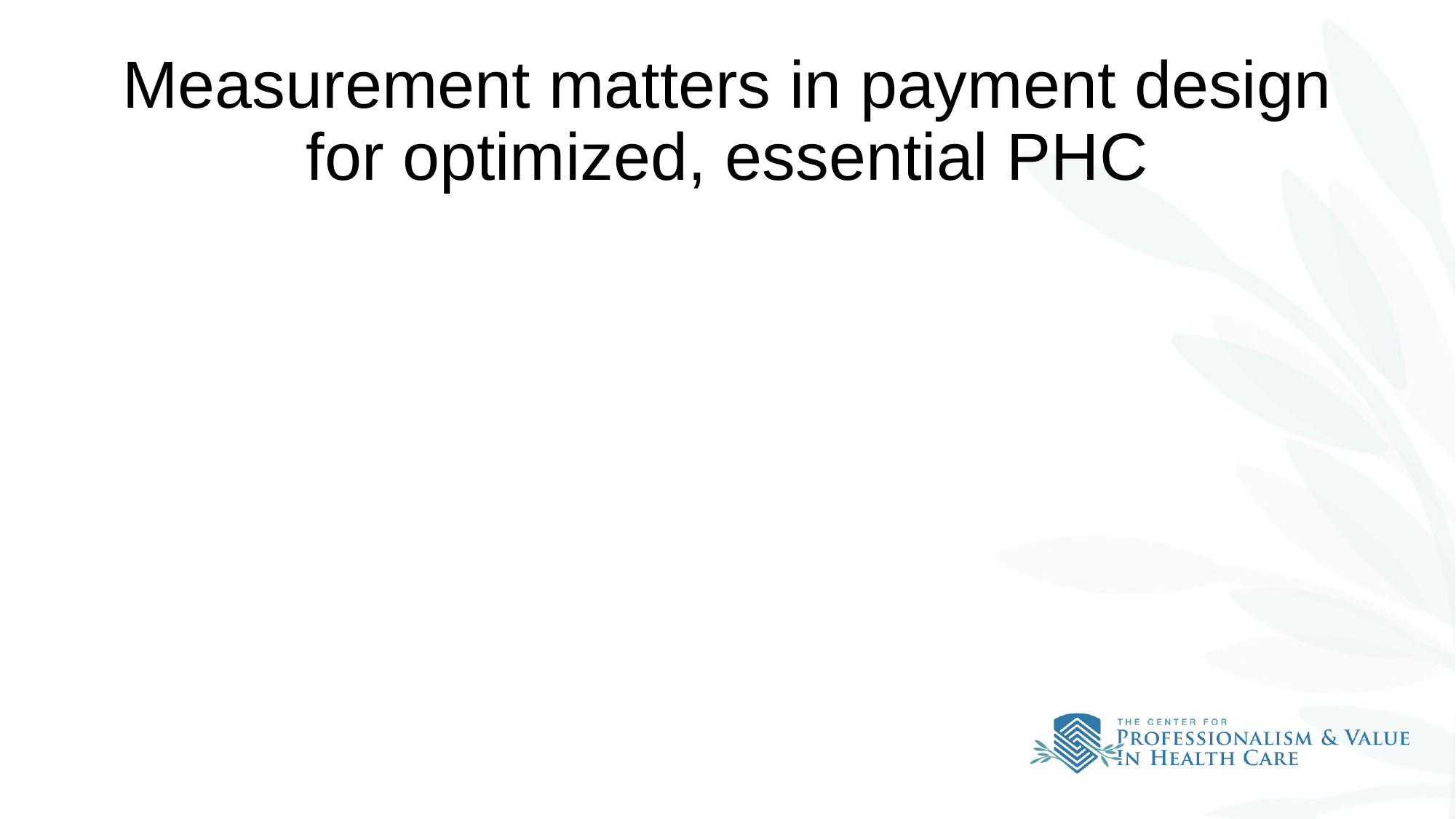

# Measurement matters in payment design for optimized, essential PHC